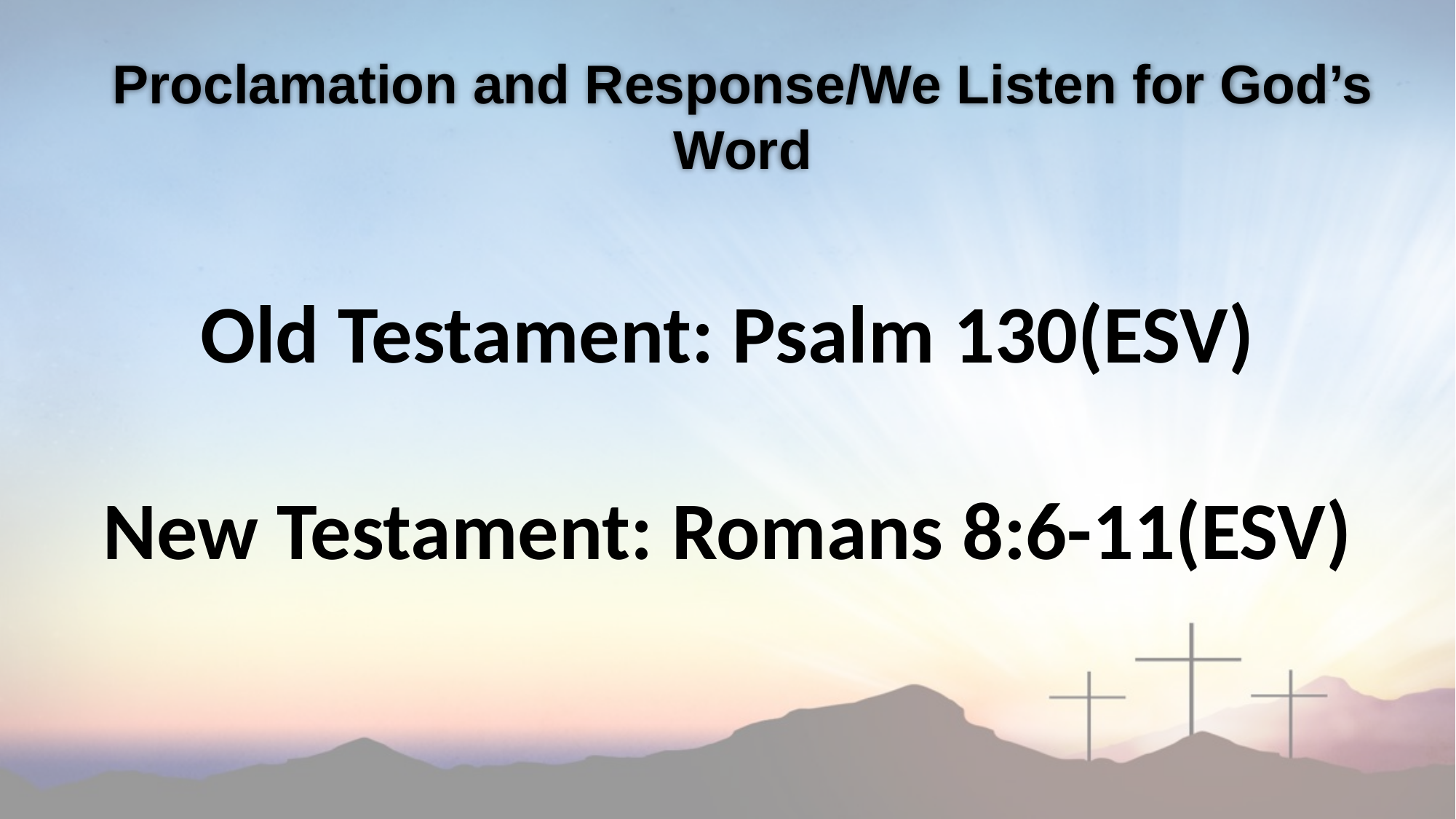

Proclamation and Response/We Listen for God’s Word
Old Testament: Psalm 130(ESV)

New Testament: Romans 8:6-11(ESV)